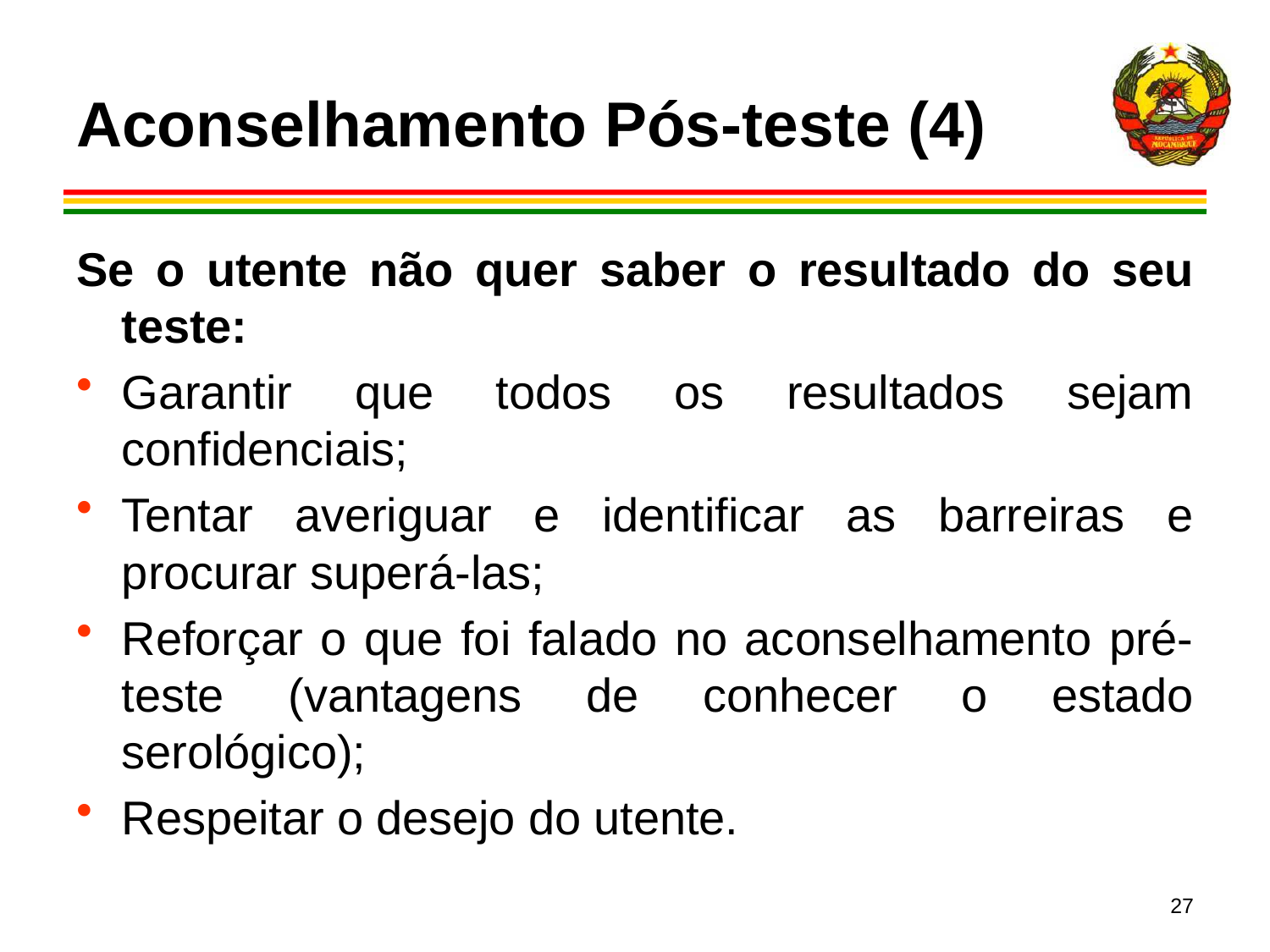

# Aconselhamento Pós-teste (4)
Se o utente não quer saber o resultado do seu teste:
Garantir que todos os resultados sejam confidenciais;
Tentar averiguar e identificar as barreiras e procurar superá-las;
Reforçar o que foi falado no aconselhamento pré-teste (vantagens de conhecer o estado serológico);
Respeitar o desejo do utente.